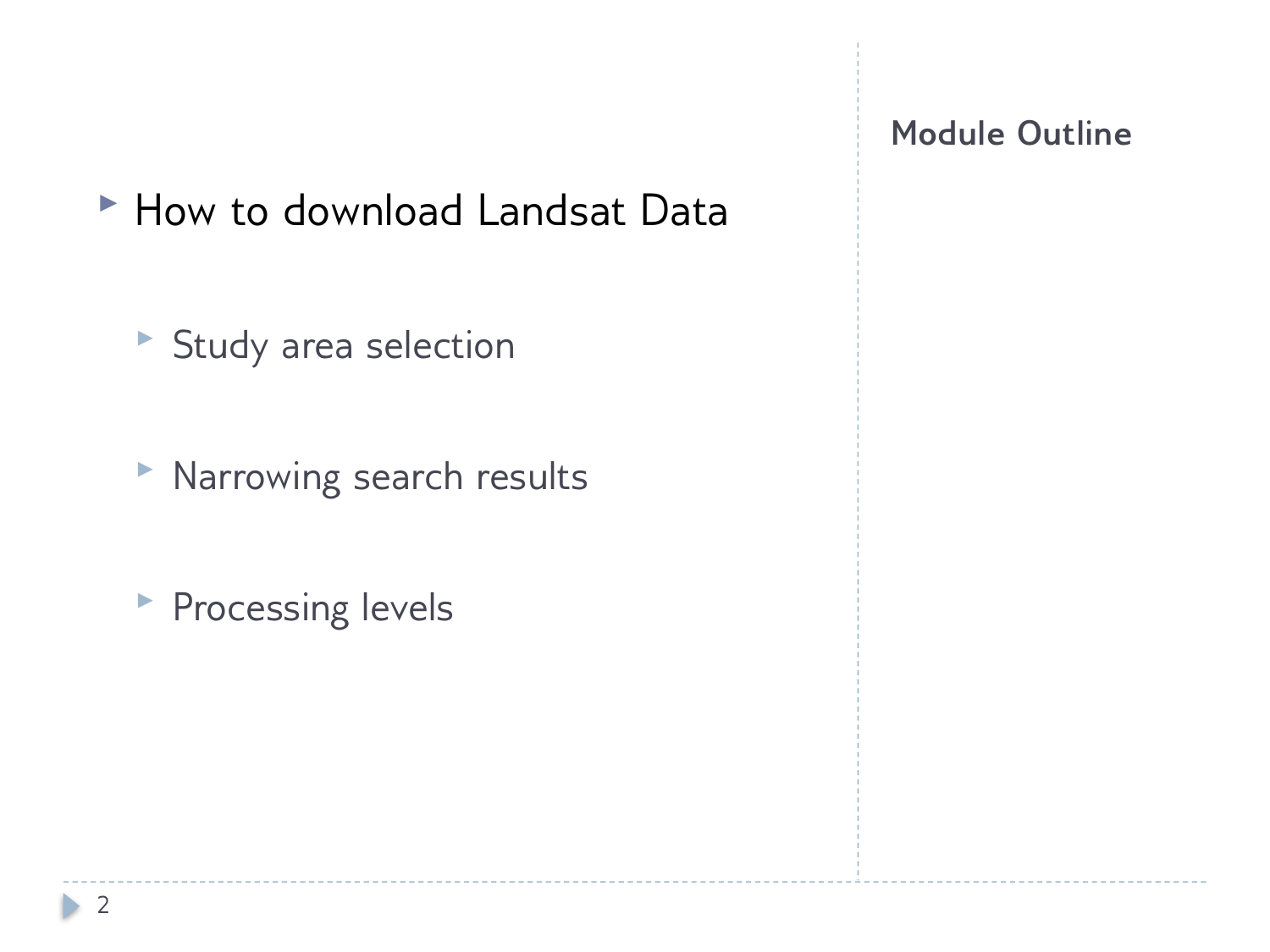

How to download Landsat Data

Study area selection

Narrowing search results

Processing levels

# Module Outline
2